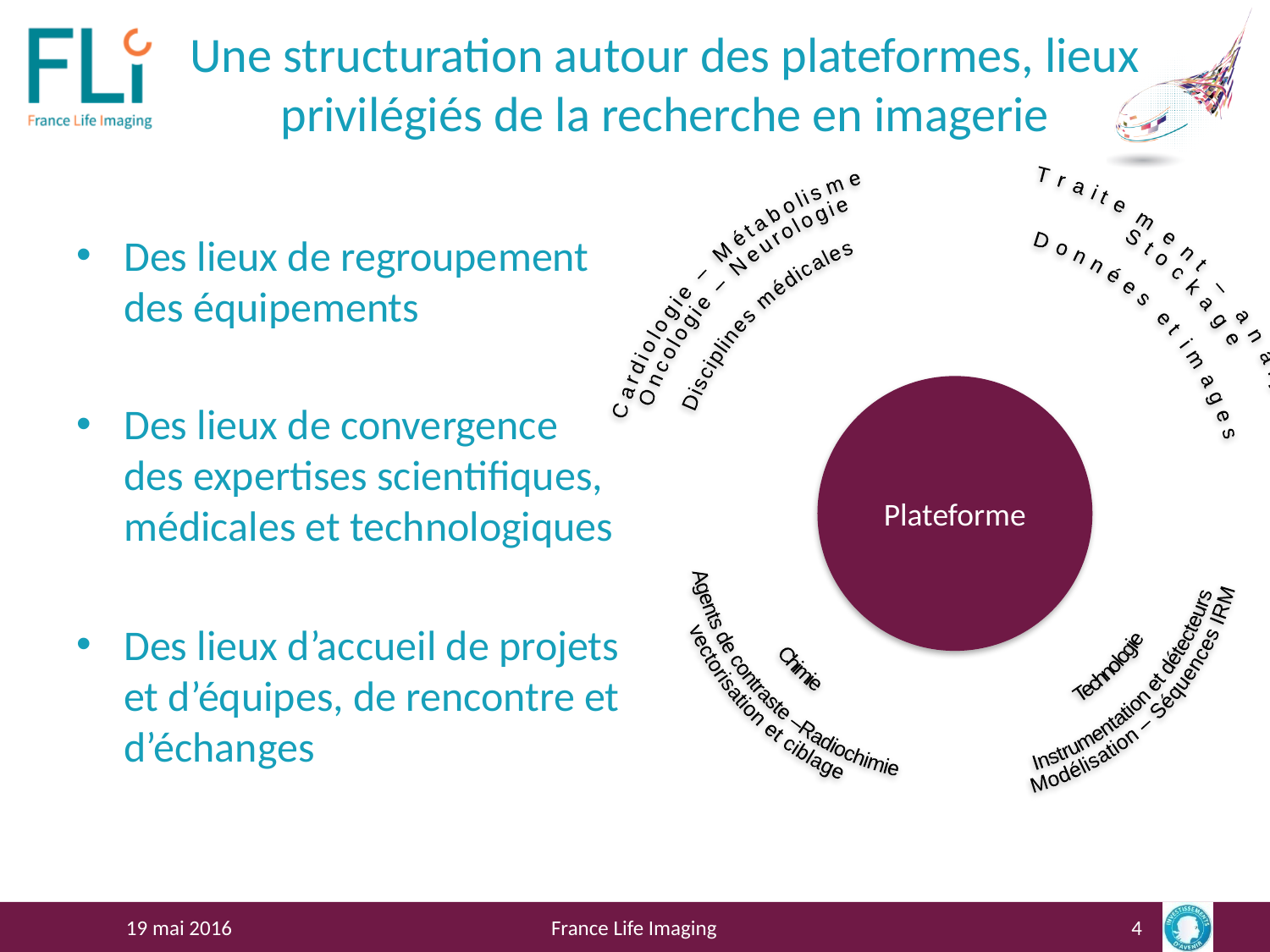

# Une structuration autour des plateformes, lieux privilégiés de la recherche en imagerie

Cardiologie – Métabolisme
Oncologie – Neurologie

Disciplines médicales

Technologie

Instrumentation et détecteurs
Modélisation – Séquences IRM
Traitement – analyse
Stockage

Données et images

Chimie

Agents de contraste –Radiochimie
vectorisation et ciblage
Plateforme
Des lieux de regroupement des équipements

Des lieux de convergence des expertises scientifiques, médicales et technologiques

Des lieux d’accueil de projets et d’équipes, de rencontre et d’échanges
19 mai 2016
France Life Imaging
4